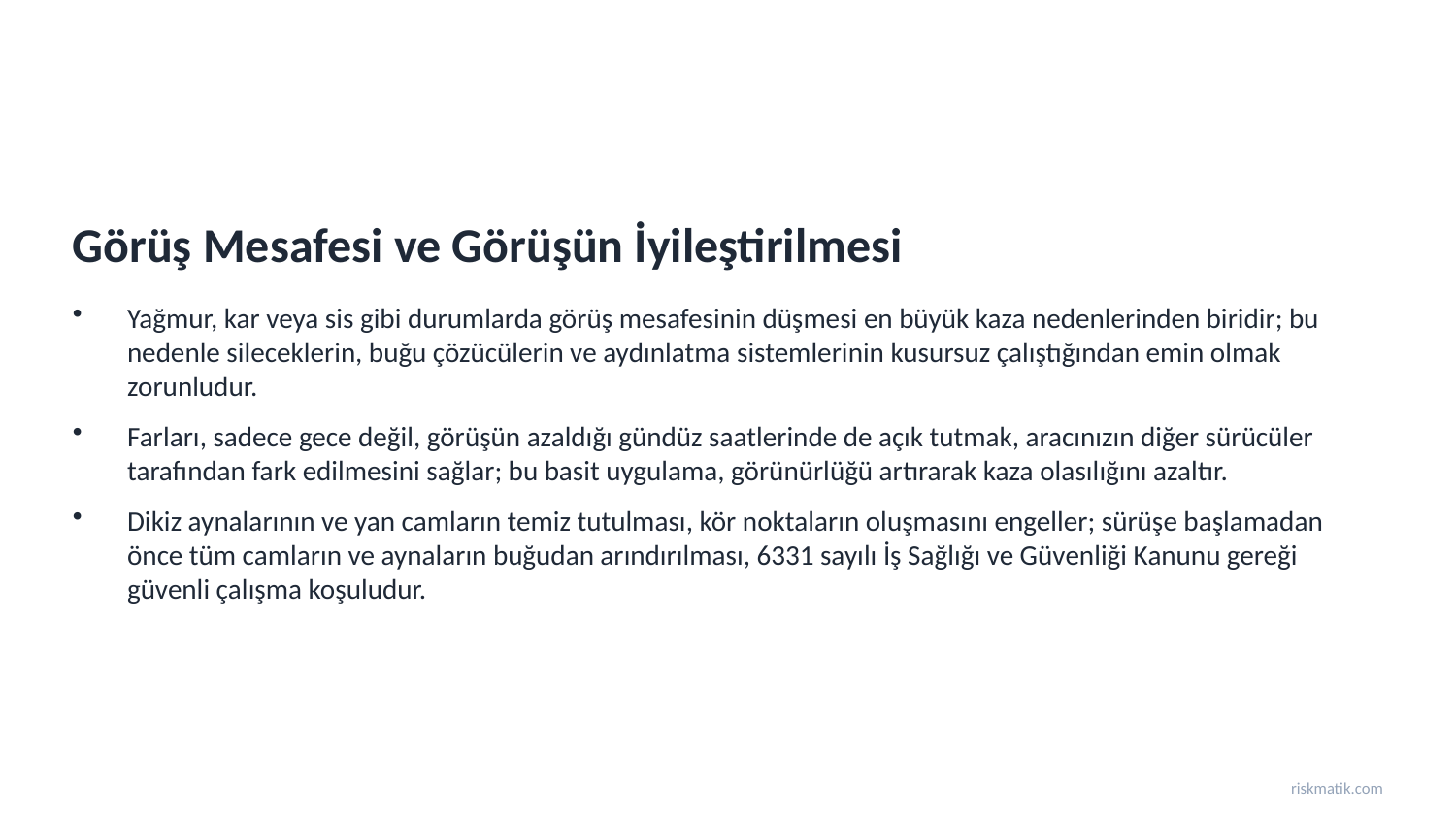

Görüş Mesafesi ve Görüşün İyileştirilmesi
Yağmur, kar veya sis gibi durumlarda görüş mesafesinin düşmesi en büyük kaza nedenlerinden biridir; bu nedenle sileceklerin, buğu çözücülerin ve aydınlatma sistemlerinin kusursuz çalıştığından emin olmak zorunludur.
Farları, sadece gece değil, görüşün azaldığı gündüz saatlerinde de açık tutmak, aracınızın diğer sürücüler tarafından fark edilmesini sağlar; bu basit uygulama, görünürlüğü artırarak kaza olasılığını azaltır.
Dikiz aynalarının ve yan camların temiz tutulması, kör noktaların oluşmasını engeller; sürüşe başlamadan önce tüm camların ve aynaların buğudan arındırılması, 6331 sayılı İş Sağlığı ve Güvenliği Kanunu gereği güvenli çalışma koşuludur.
riskmatik.com